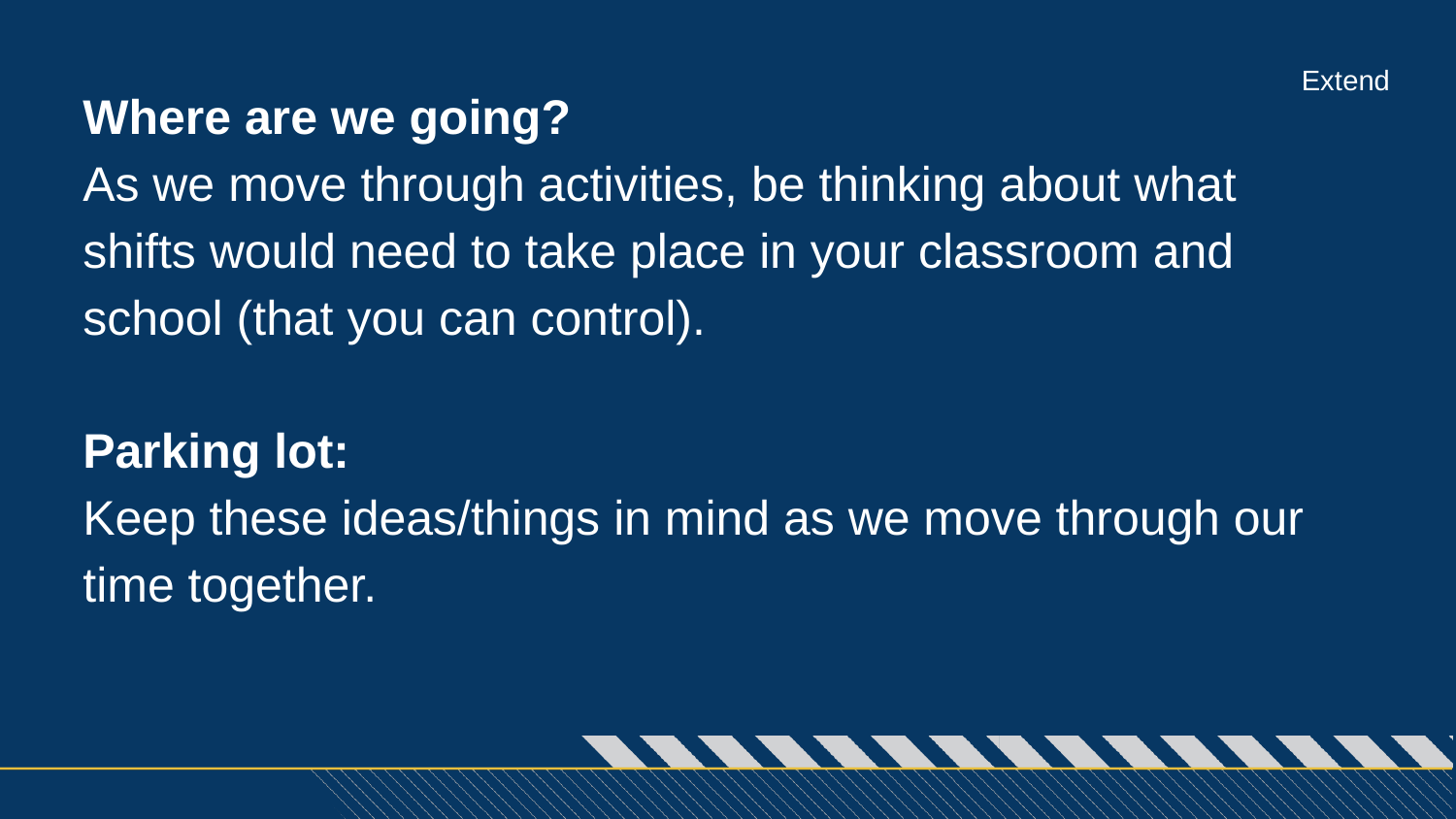

Extend
Where are we going?
As we move through activities, be thinking about what shifts would need to take place in your classroom and school (that you can control).

Parking lot:
Keep these ideas/things in mind as we move through our time together.